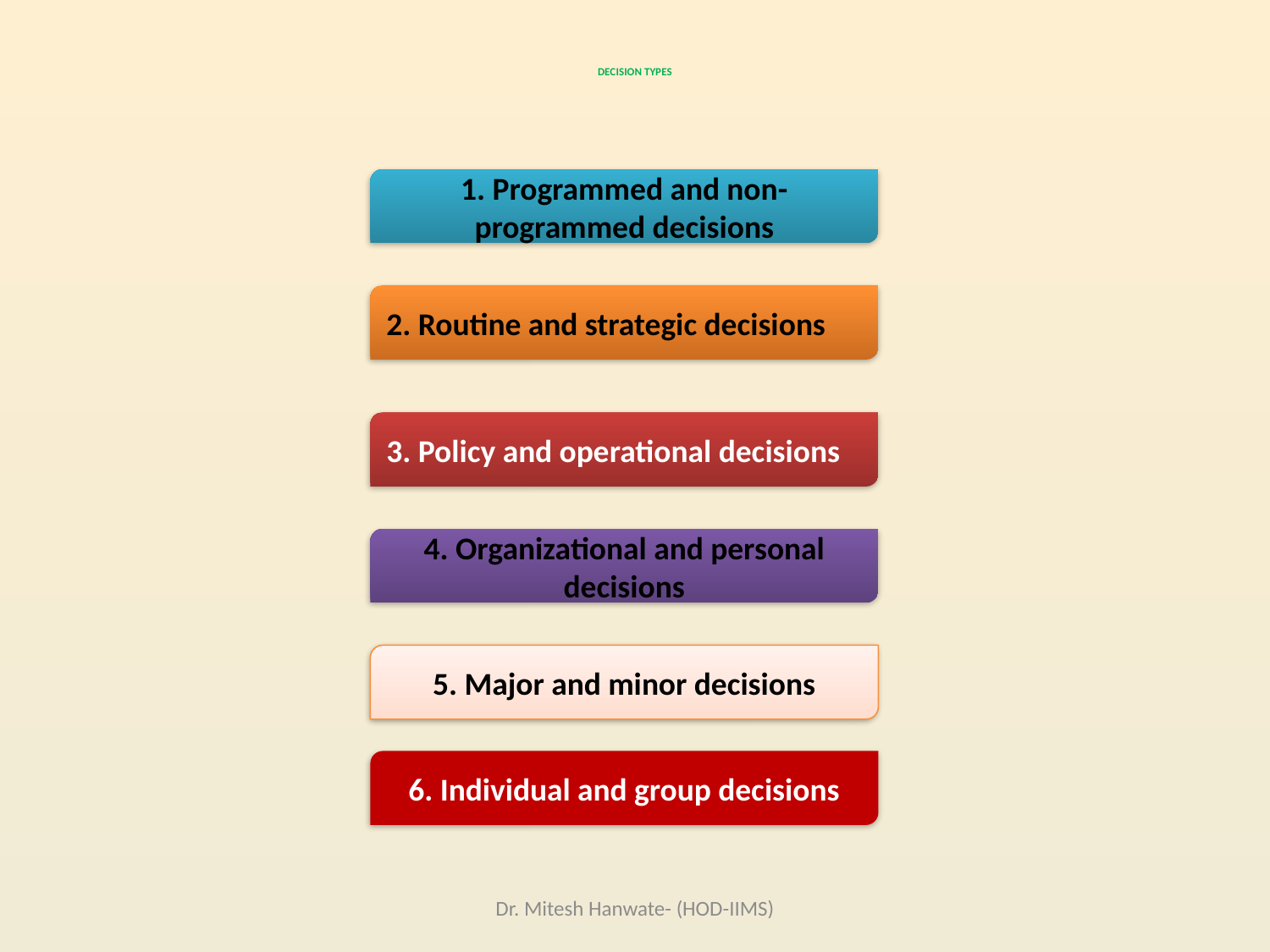

# DECISION TYPES
1. Programmed and non-programmed decisions
2. Routine and strategic decisions
3. Policy and operational decisions
4. Organizational and personal decisions
5. Major and minor decisions
6. Individual and group decisions
Dr. Mitesh Hanwate- (HOD-IIMS)